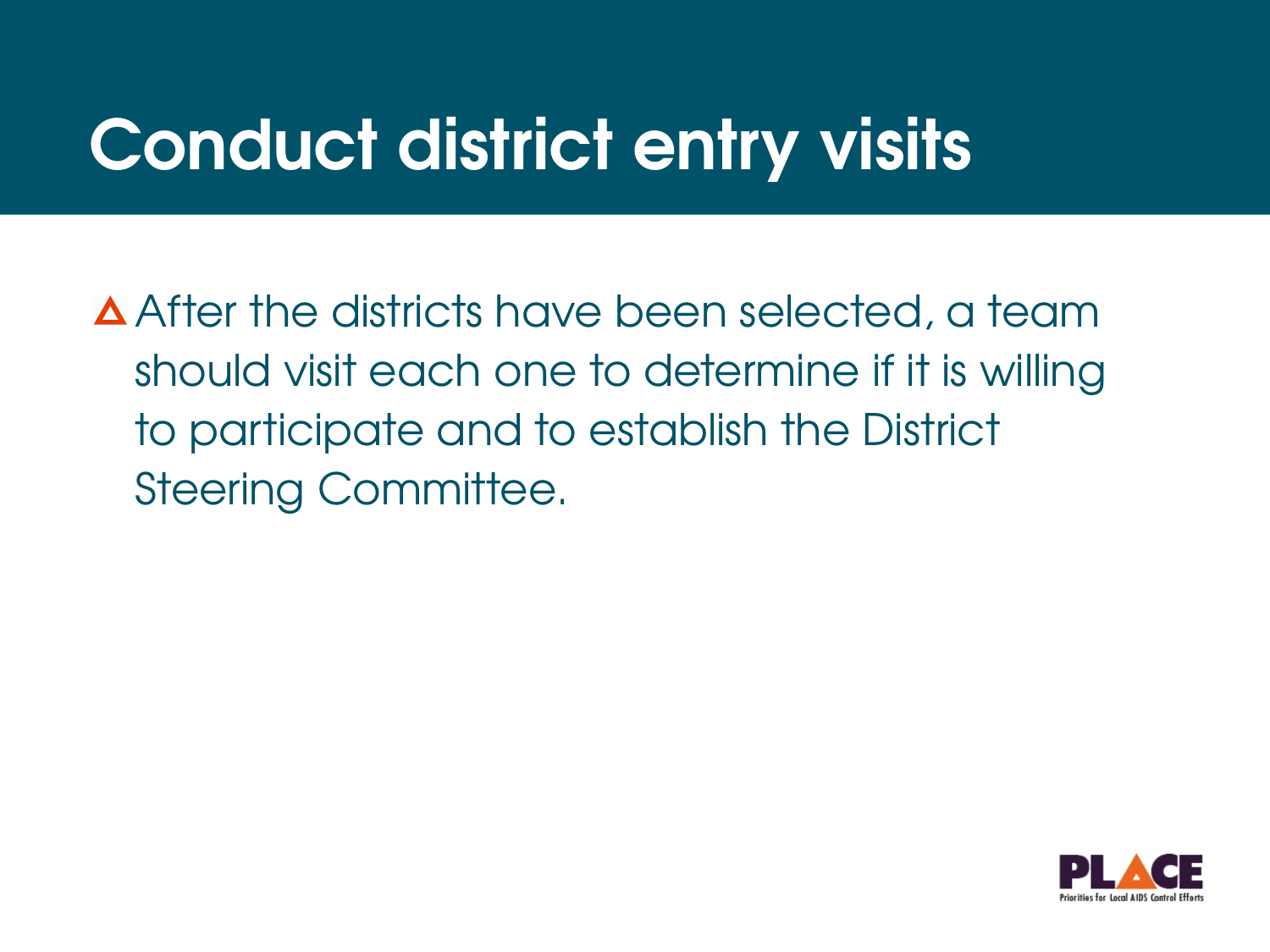

# Conduct district entry visits
After the districts have been selected, a team should visit each one to determine if it is willing to participate and to establish the District Steering Committee.